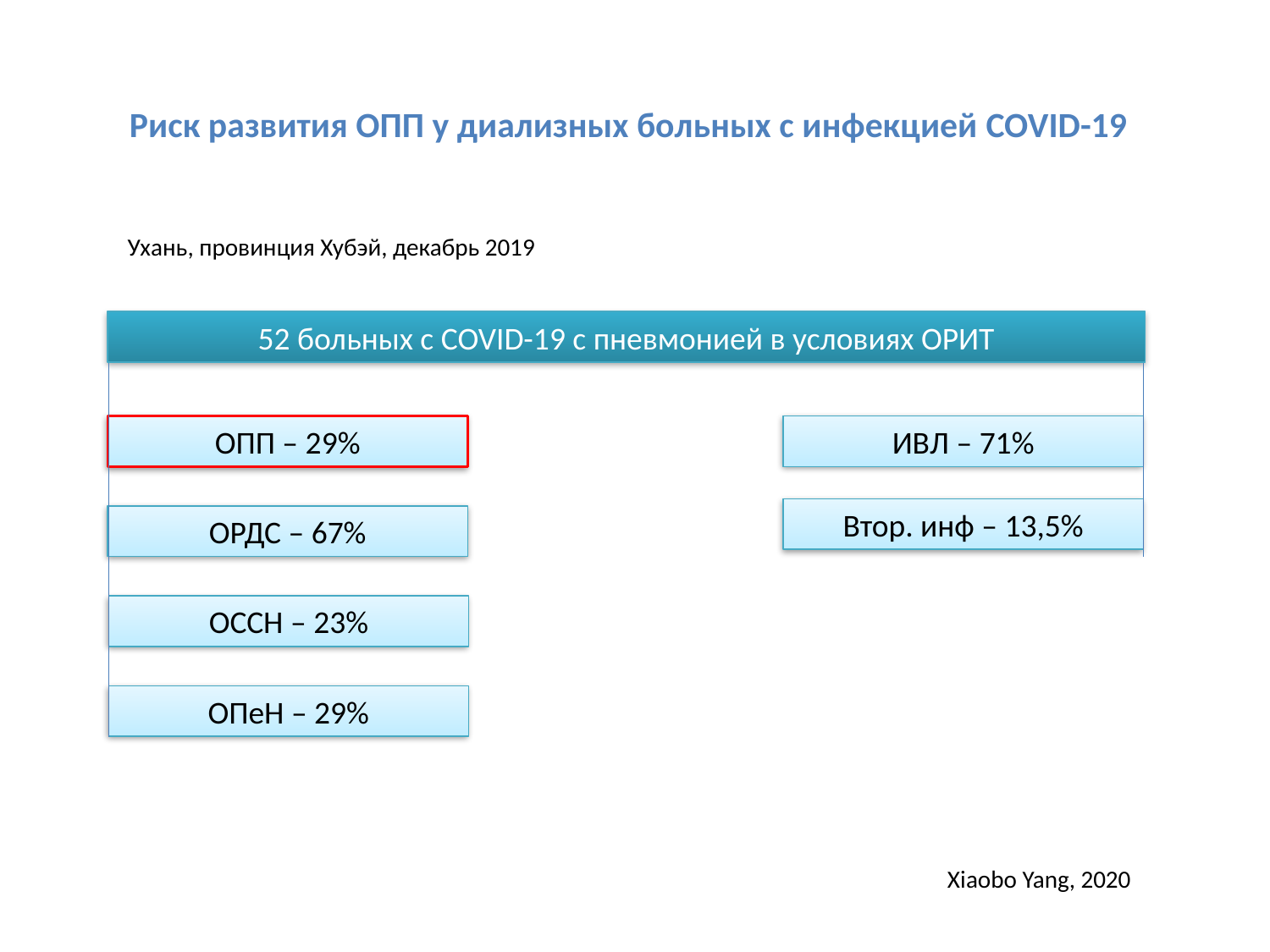

Риск развития ОПП у диализных больных с инфекцией COVID-19
Ухань, провинция Хубэй, декабрь 2019
52 больных с COVID-19 с пневмонией в условиях ОРИТ
ОПП – 29%
ИВЛ – 71%
Втор. инф – 13,5%
ОРДС – 67%
ОССН – 23%
ОПеН – 29%
Xiaobo Yang, 2020